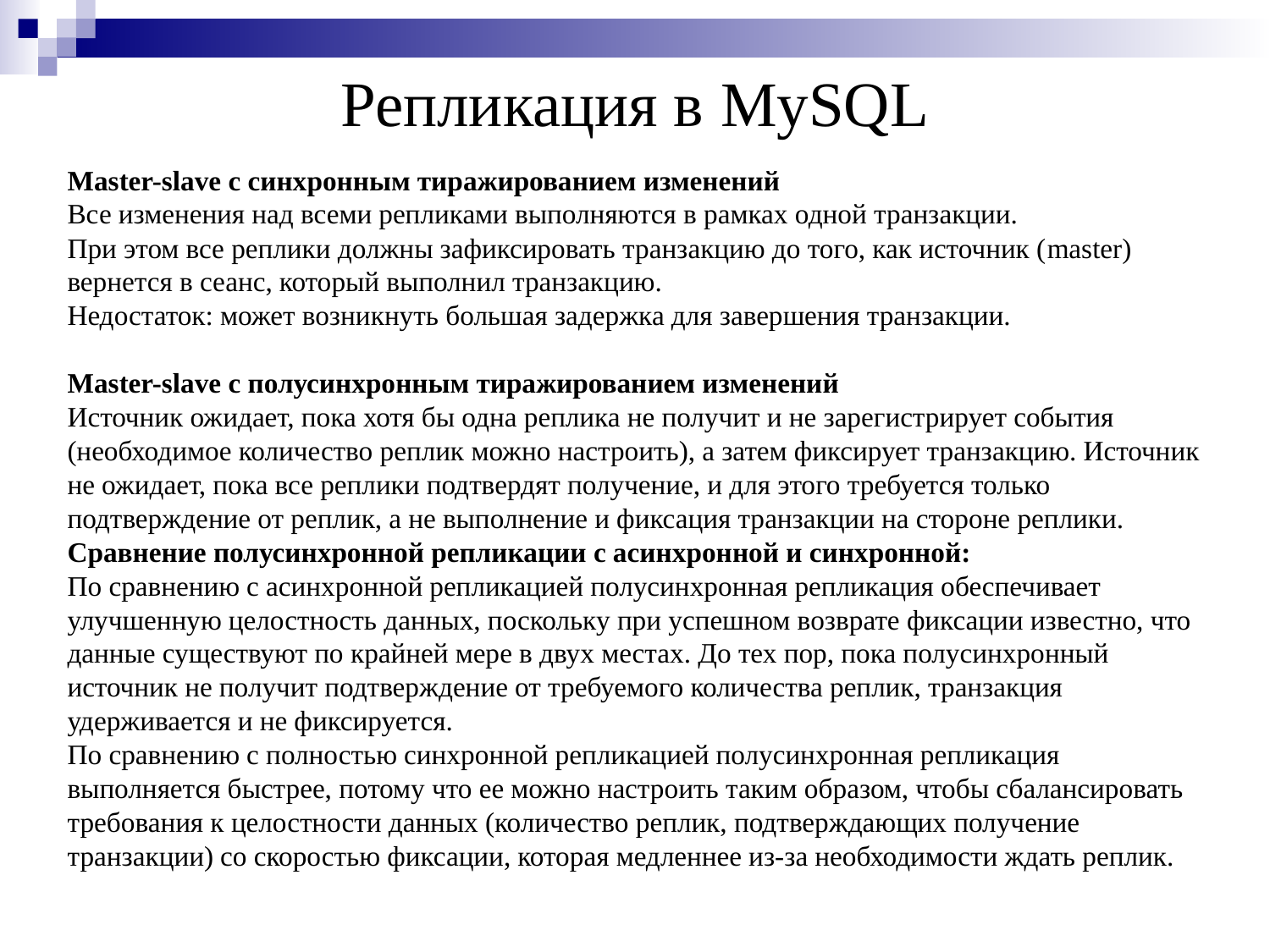

Репликация в MySQL
Master-slave с синхронным тиражированием изменений
Все изменения над всеми репликами выполняются в рамках одной транзакции.
При этом все реплики должны зафиксировать транзакцию до того, как источник (master) вернется в сеанс, который выполнил транзакцию.
Недостаток: может возникнуть большая задержка для завершения транзакции.

Master-slave с полусинхронным тиражированием изменений
Источник ожидает, пока хотя бы одна реплика не получит и не зарегистрирует события (необходимое количество реплик можно настроить), а затем фиксирует транзакцию. Источник не ожидает, пока все реплики подтвердят получение, и для этого требуется только подтверждение от реплик, а не выполнение и фиксация транзакции на стороне реплики.
Сравнение полусинхронной репликации с асинхронной и синхронной:
По сравнению с асинхронной репликацией полусинхронная репликация обеспечивает улучшенную целостность данных, поскольку при успешном возврате фиксации известно, что данные существуют по крайней мере в двух местах. До тех пор, пока полусинхронный источник не получит подтверждение от требуемого количества реплик, транзакция удерживается и не фиксируется.
По сравнению с полностью синхронной репликацией полусинхронная репликация выполняется быстрее, потому что ее можно настроить таким образом, чтобы сбалансировать требования к целостности данных (количество реплик, подтверждающих получение транзакции) со скоростью фиксации, которая медленнее из-за необходимости ждать реплик.